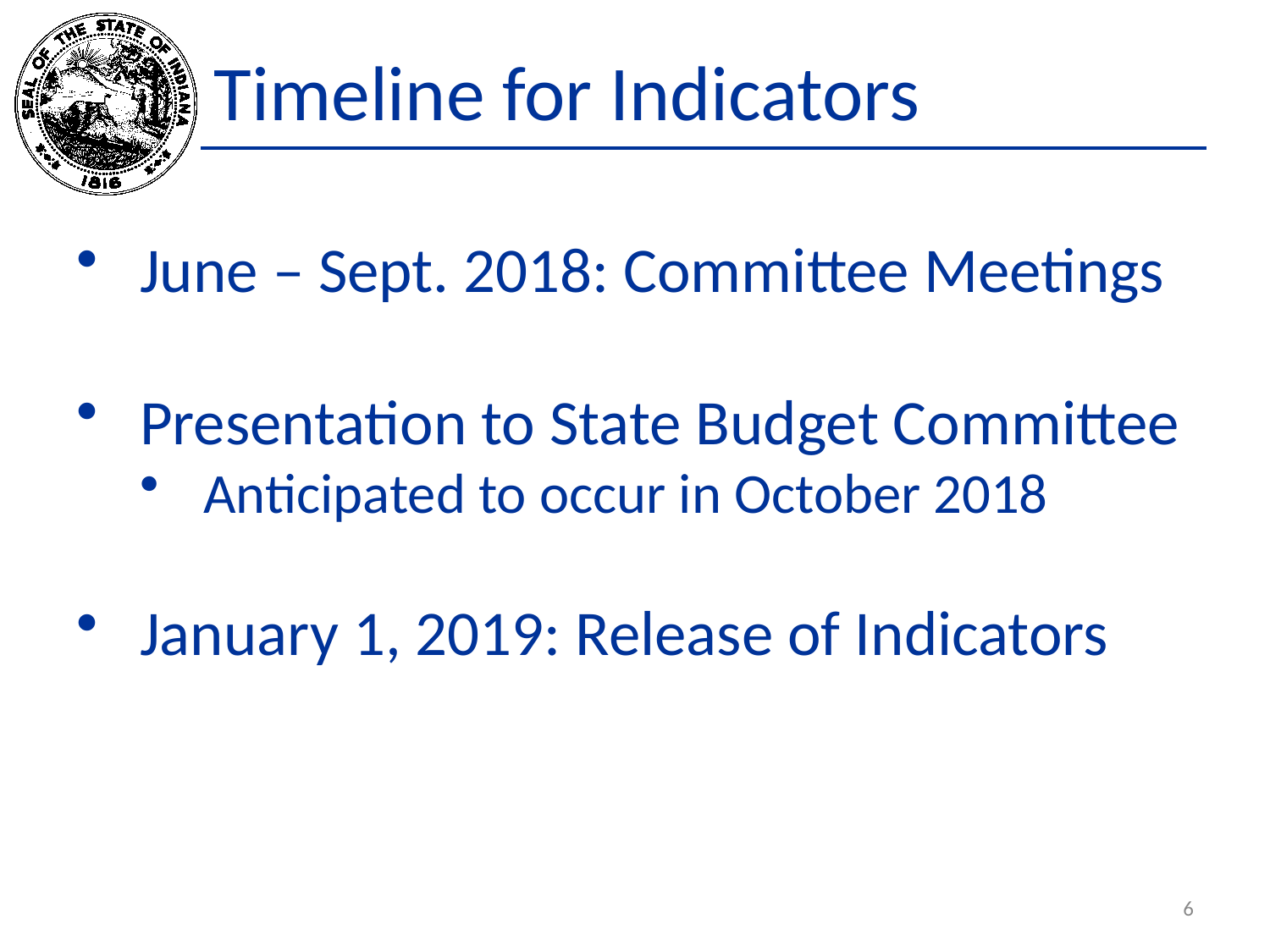

# Timeline for Indicators
June – Sept. 2018: Committee Meetings

Presentation to State Budget Committee
Anticipated to occur in October 2018

January 1, 2019: Release of Indicators

6